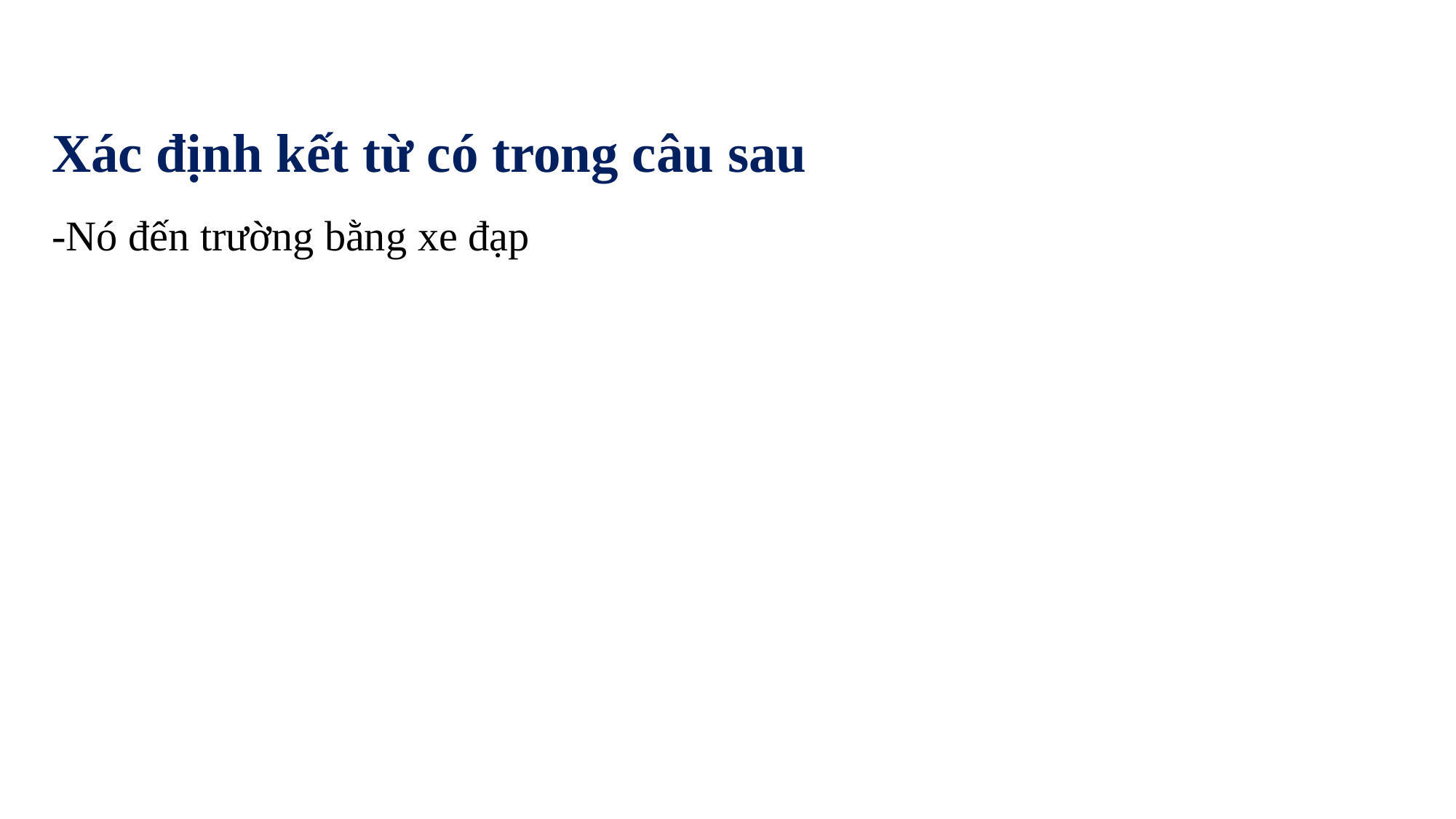

Xác định kết từ có trong câu sau
-Nó đến trường bằng xe đạp